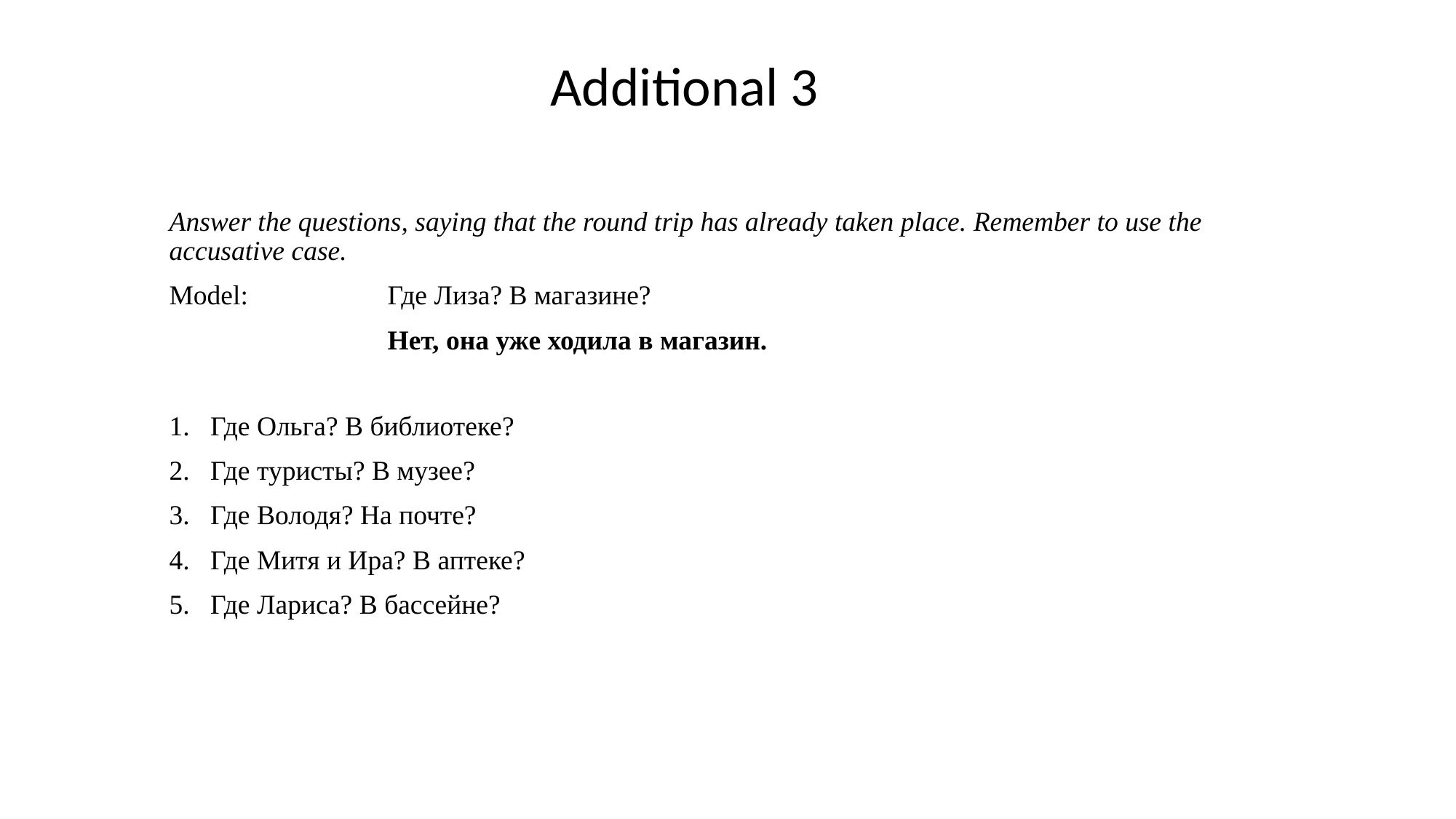

# Additional 3

Answer the questions, saying that the round trip has already taken рlасе. Remember to use the accusative case.
Model:		Где Лиза? В магазине?
		Нет, она уже ходила в магазин.

Где Ольга? В библиотеке?
Где туристы? В музее?
Где Володя? На почте?
Где Митя и Ира? В аптеке?
Где Лариса? В бассейне?